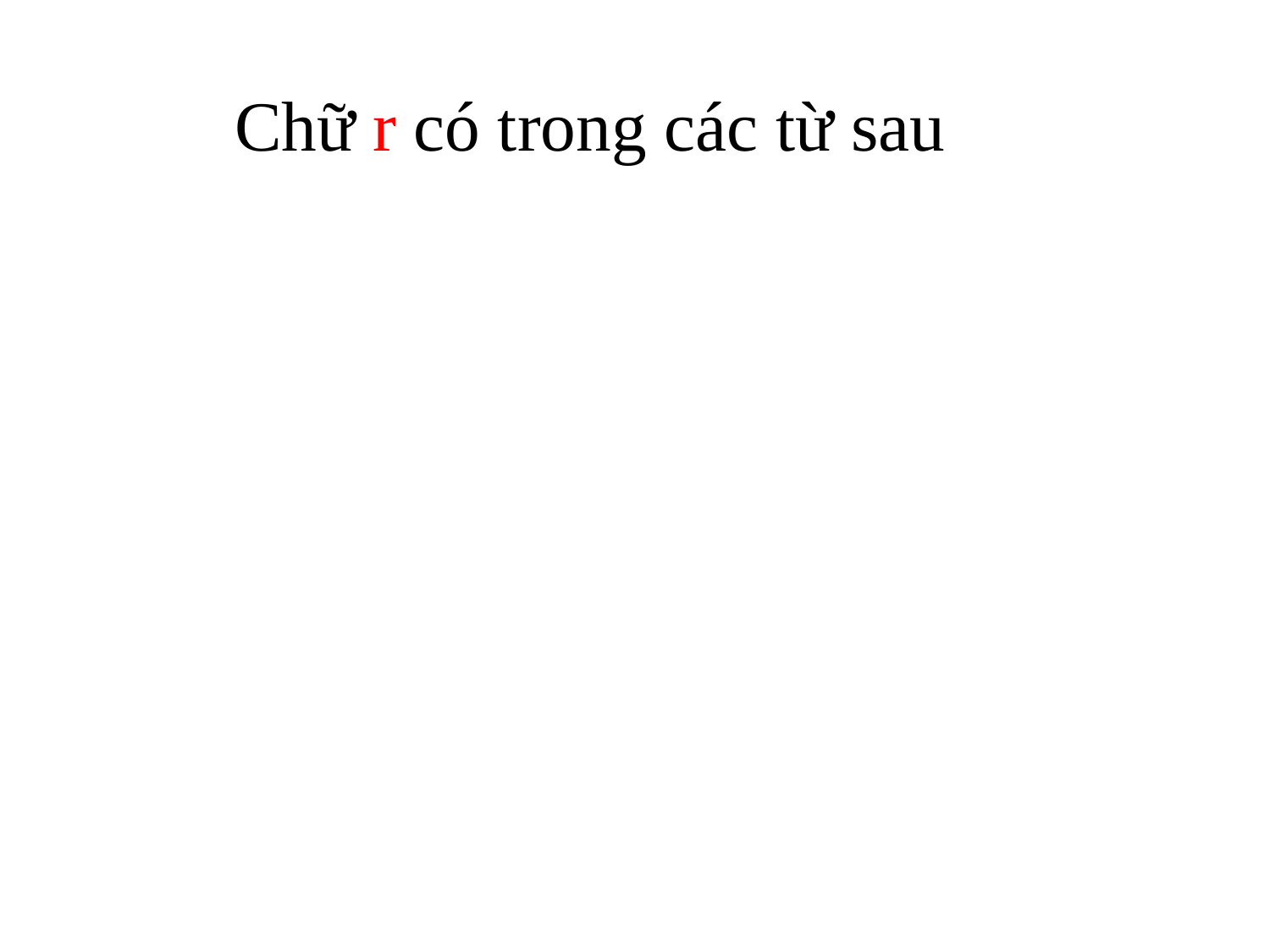

Chữ r có trong các từ sau